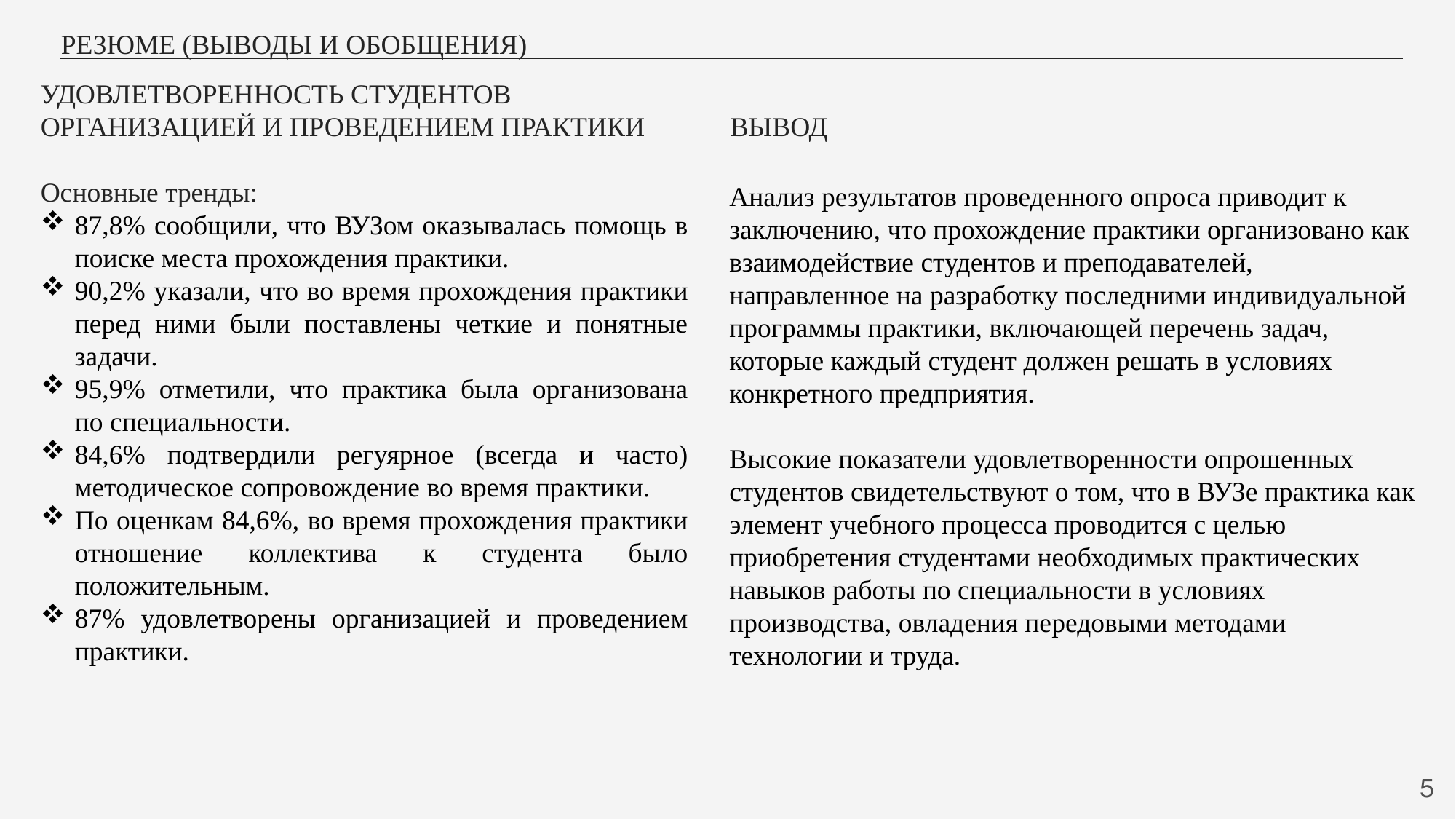

# РЕЗЮМЕ (ВЫВОДЫ И ОБОБЩЕНИЯ)

УДОВЛЕТВОРЕННОСТЬ СТУДЕНТОВ ОРГАНИЗАЦИЕЙ И ПРОВЕДЕНИЕМ ПРАКТИКИ

Основные тренды:
87,8% сообщили, что ВУЗом оказывалась помощь в поиске места прохождения практики.
90,2% указали, что во время прохождения практики перед ними были поставлены четкие и понятные задачи.
95,9% отметили, что практика была организована по специальности.
84,6% подтвердили регуярное (всегда и часто) методическое сопровождение во время практики.
По оценкам 84,6%, во время прохождения практики отношение коллектива к студента было положительным.
87% удовлетворены организацией и проведением практики.

ВЫВОД

Анализ результатов проведенного опроса приводит к заключению, что прохождение практики организовано как взаимодействие студентов и преподавателей, направленное на разработку последними индивидуальной программы практики, включающей перечень задач, которые каждый студент должен решать в условиях конкретного предприятия.

Высокие показатели удовлетворенности опрошенных студентов свидетельствуют о том, что в ВУЗе практика как элемент учебного процесса проводится с целью приобретения студентами необходимых практических навыков работы по специальности в условиях производства, овладения передовыми методами технологии и труда.

5